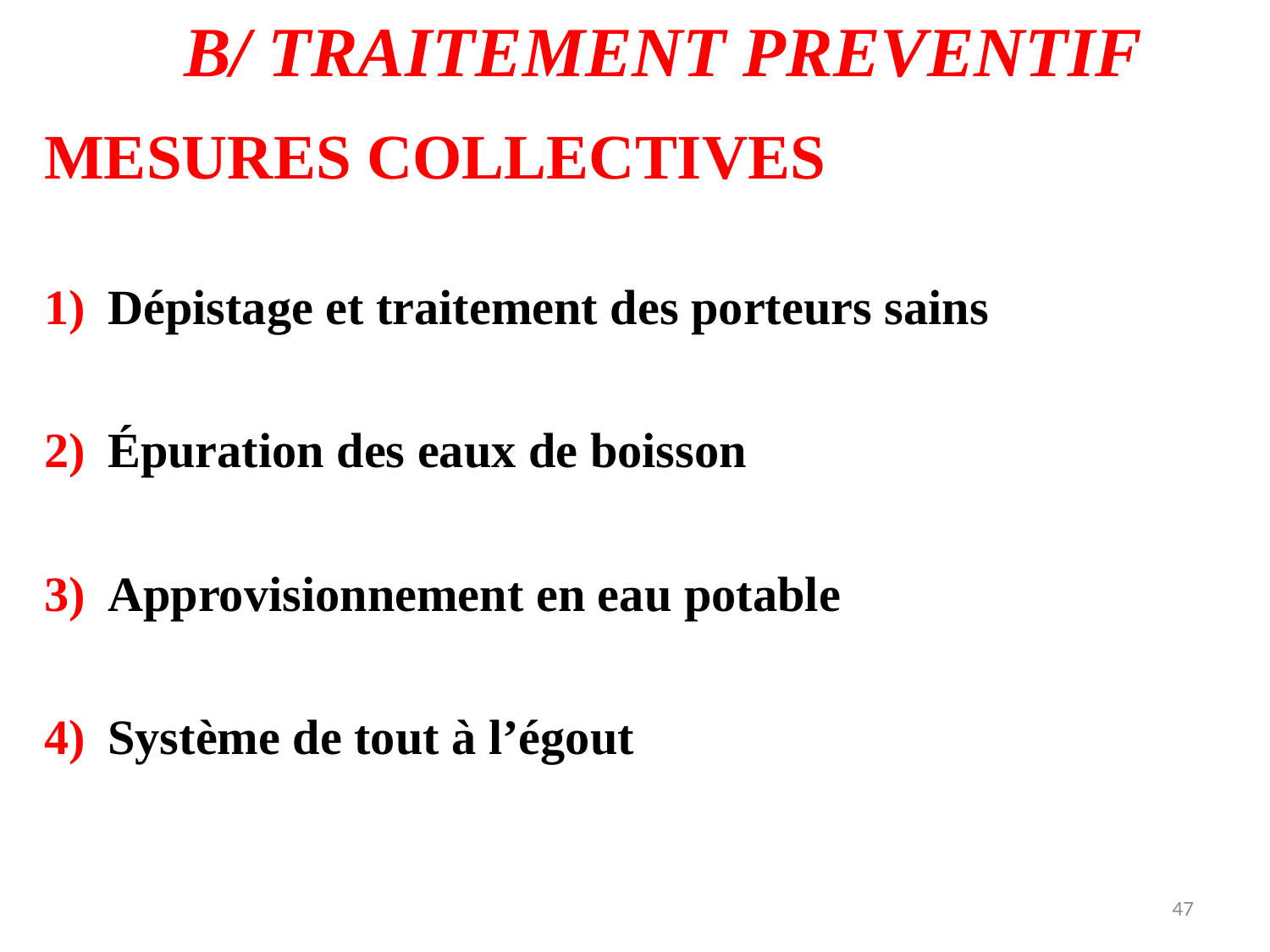

B/ TRAITEMENT PREVENTIF
MESURES COLLECTIVES
Dépistage et traitement des porteurs sains
Épuration des eaux de boisson
Approvisionnement en eau potable
Système de tout à l’égout
47